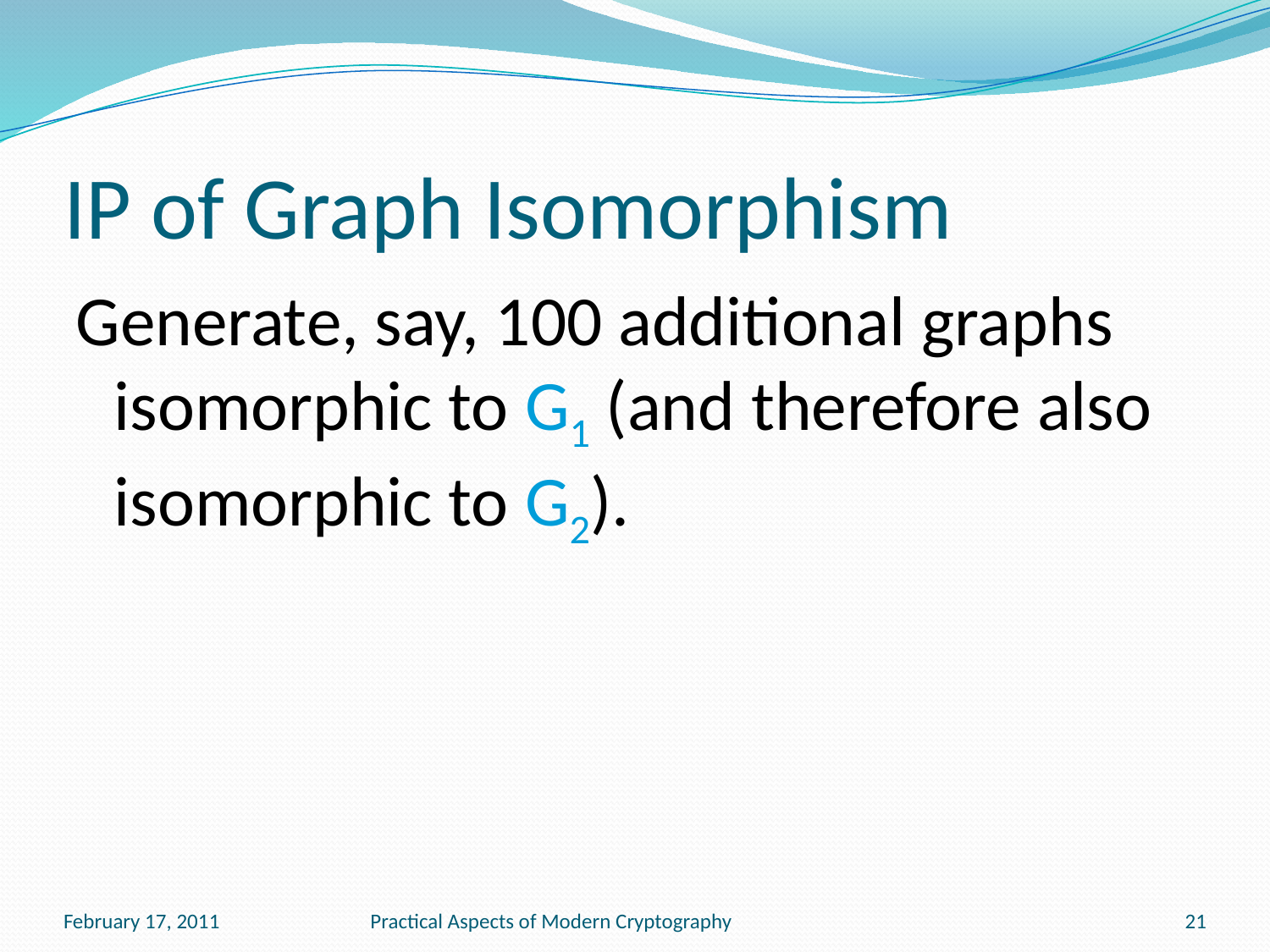

# IP of Graph Isomorphism
Generate, say, 100 additional graphs isomorphic to G1 (and therefore also isomorphic to G2).
February 17, 2011
Practical Aspects of Modern Cryptography
21